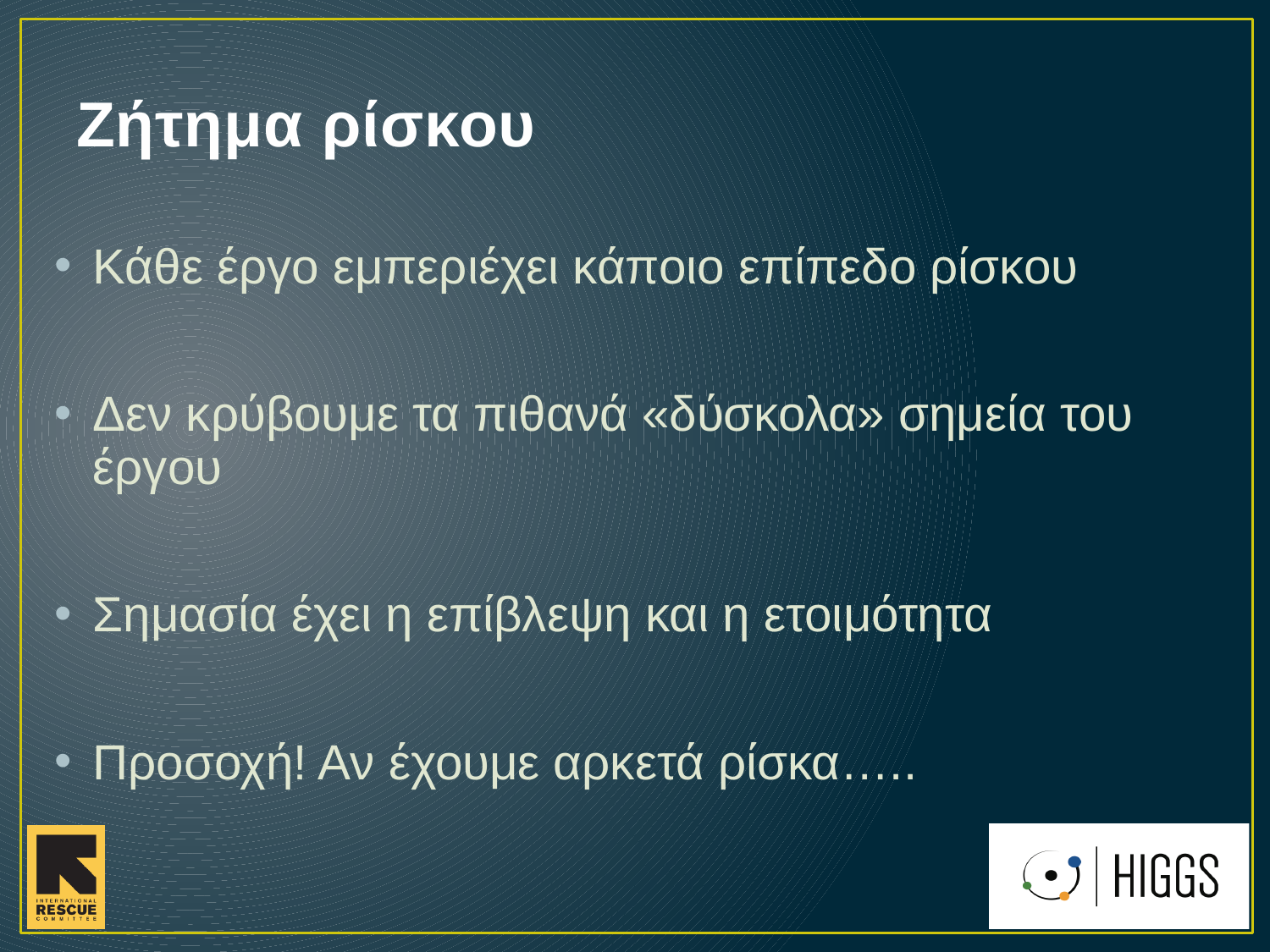

# Ζήτημα ρίσκου

Κάθε έργο εμπεριέχει κάποιο επίπεδο ρίσκου

Δεν κρύβουμε τα πιθανά «δύσκολα» σημεία του έργου

Σημασία έχει η επίβλεψη και η ετοιμότητα

Προσοχή! Αν έχουμε αρκετά ρίσκα…..